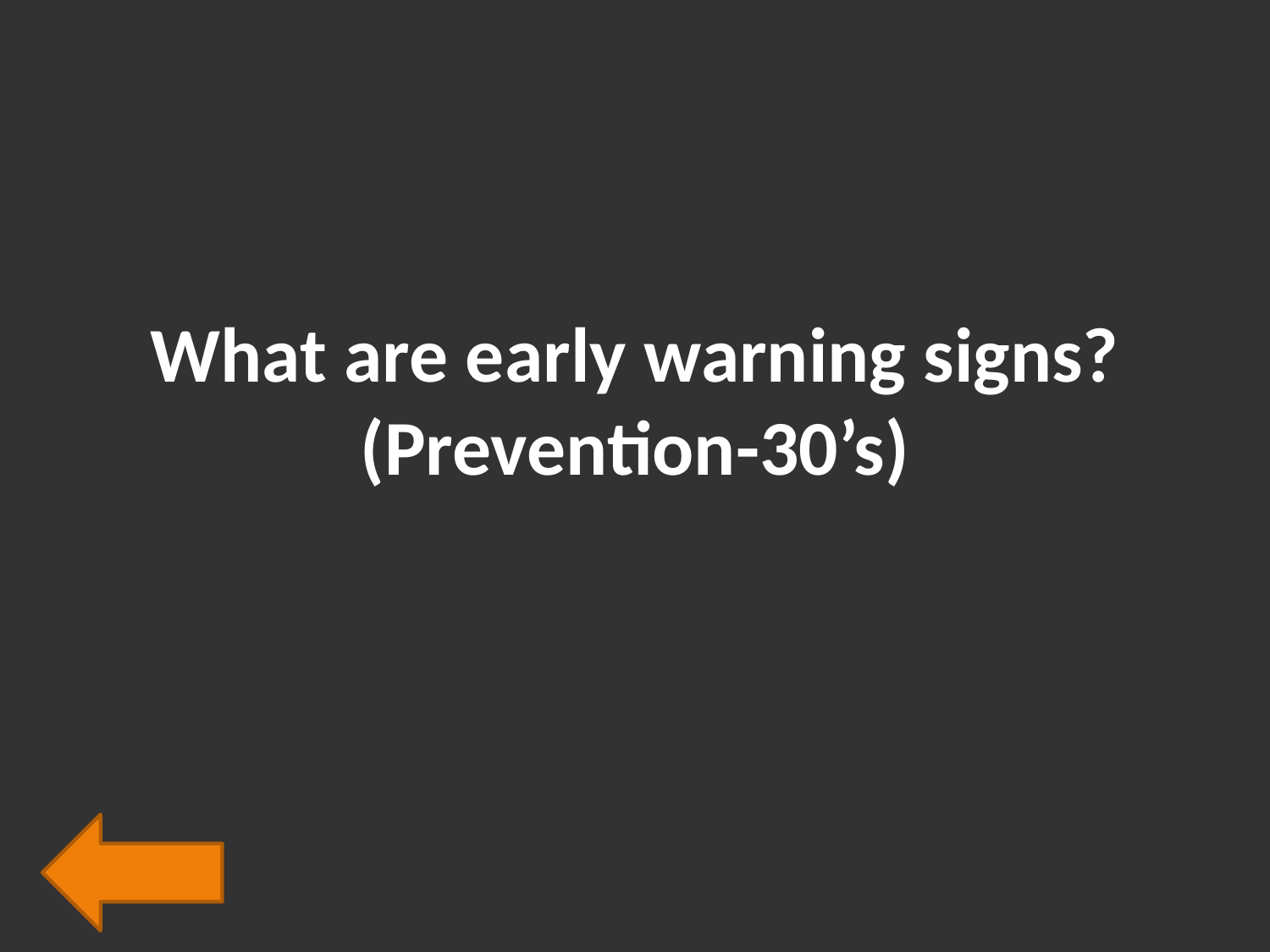

# What are early warning signs? (Prevention-30’s)